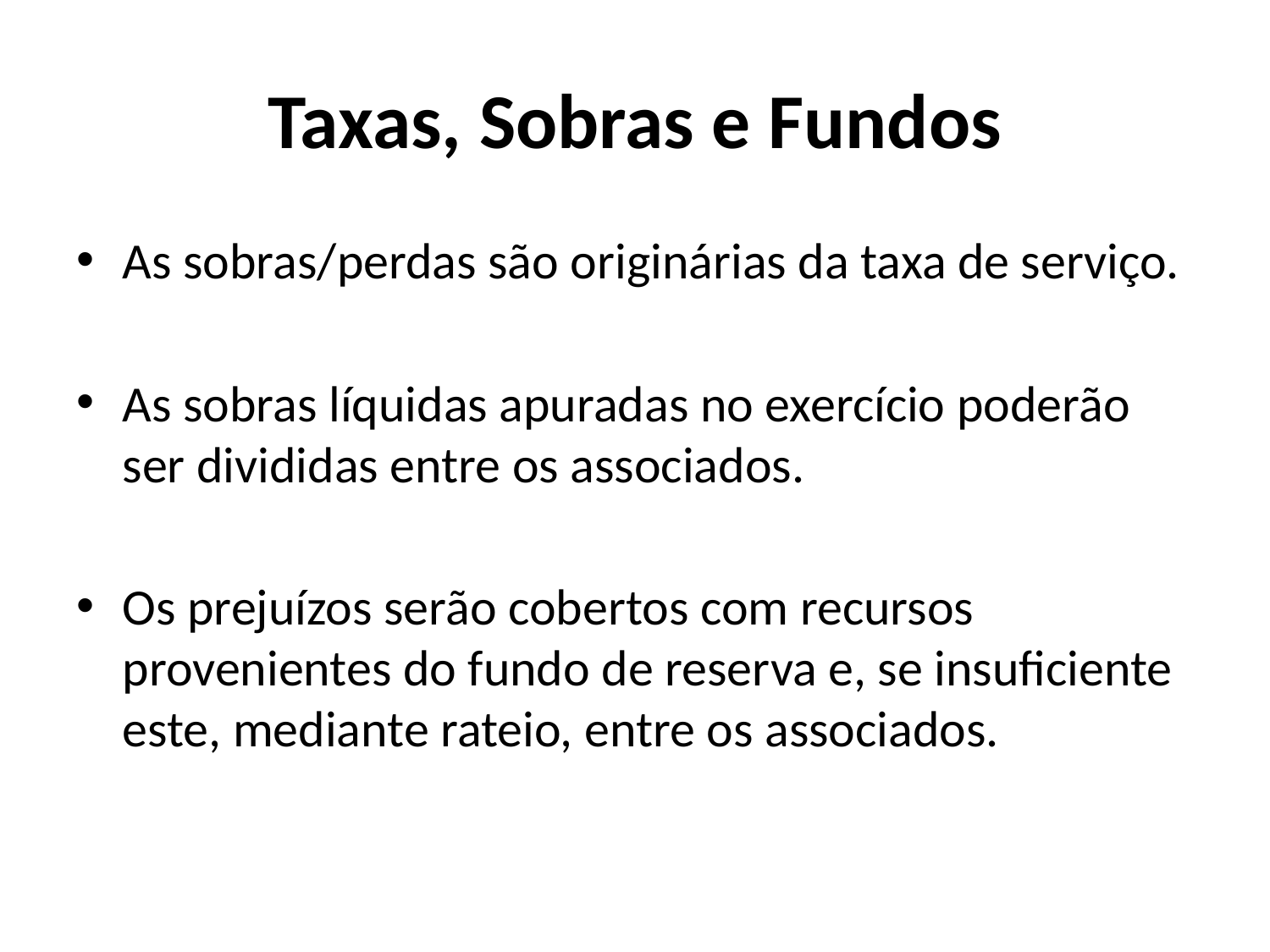

# Taxas, Sobras e Fundos
As sobras/perdas são originárias da taxa de serviço.

As sobras líquidas apuradas no exercício poderão ser divididas entre os associados.

Os prejuízos serão cobertos com recursos provenientes do fundo de reserva e, se insuficiente este, mediante rateio, entre os associados.